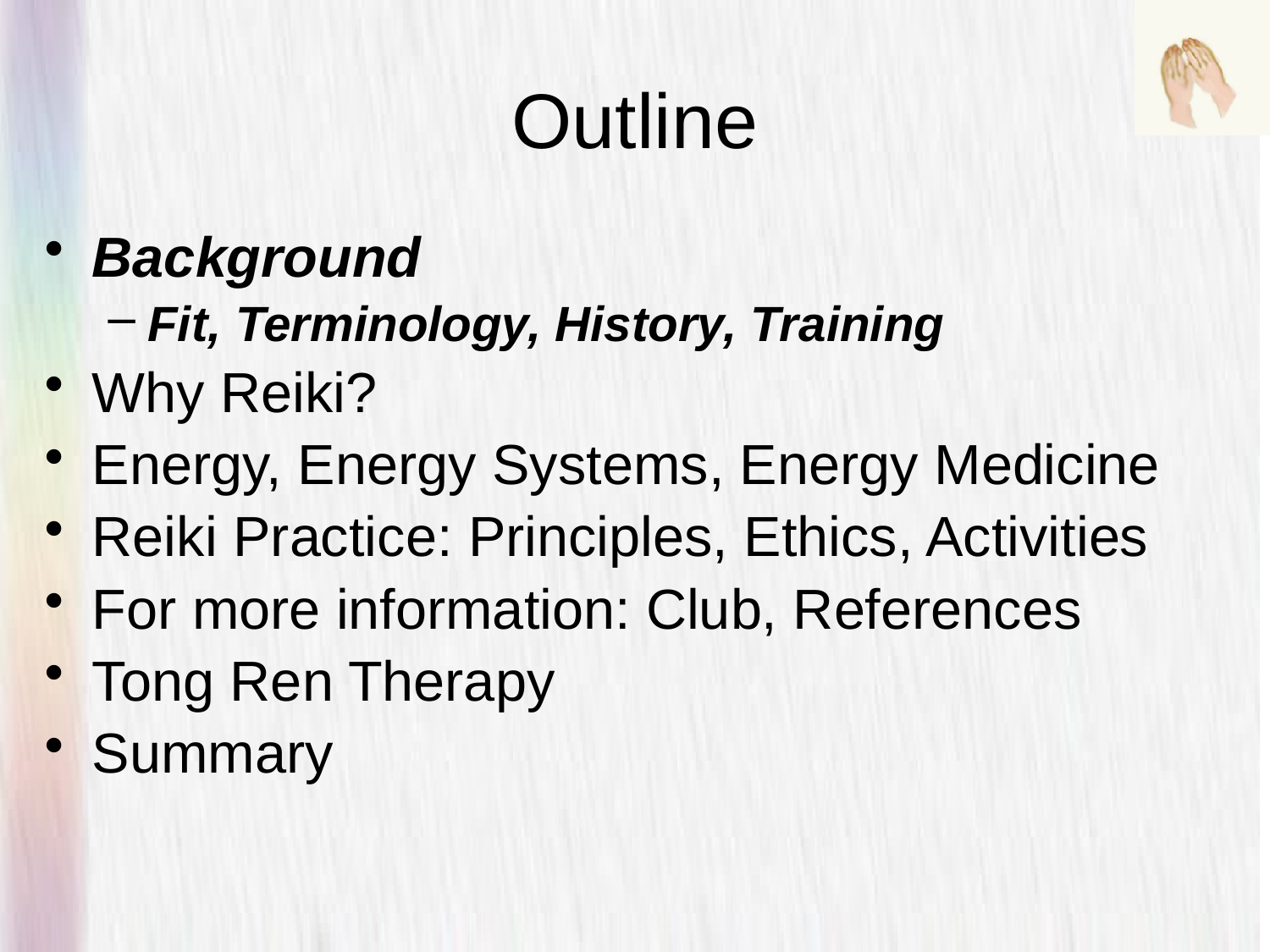

# Outline
Background
Fit, Terminology, History, Training
Why Reiki?
Energy, Energy Systems, Energy Medicine
Reiki Practice: Principles, Ethics, Activities
For more information: Club, References
Tong Ren Therapy
Summary